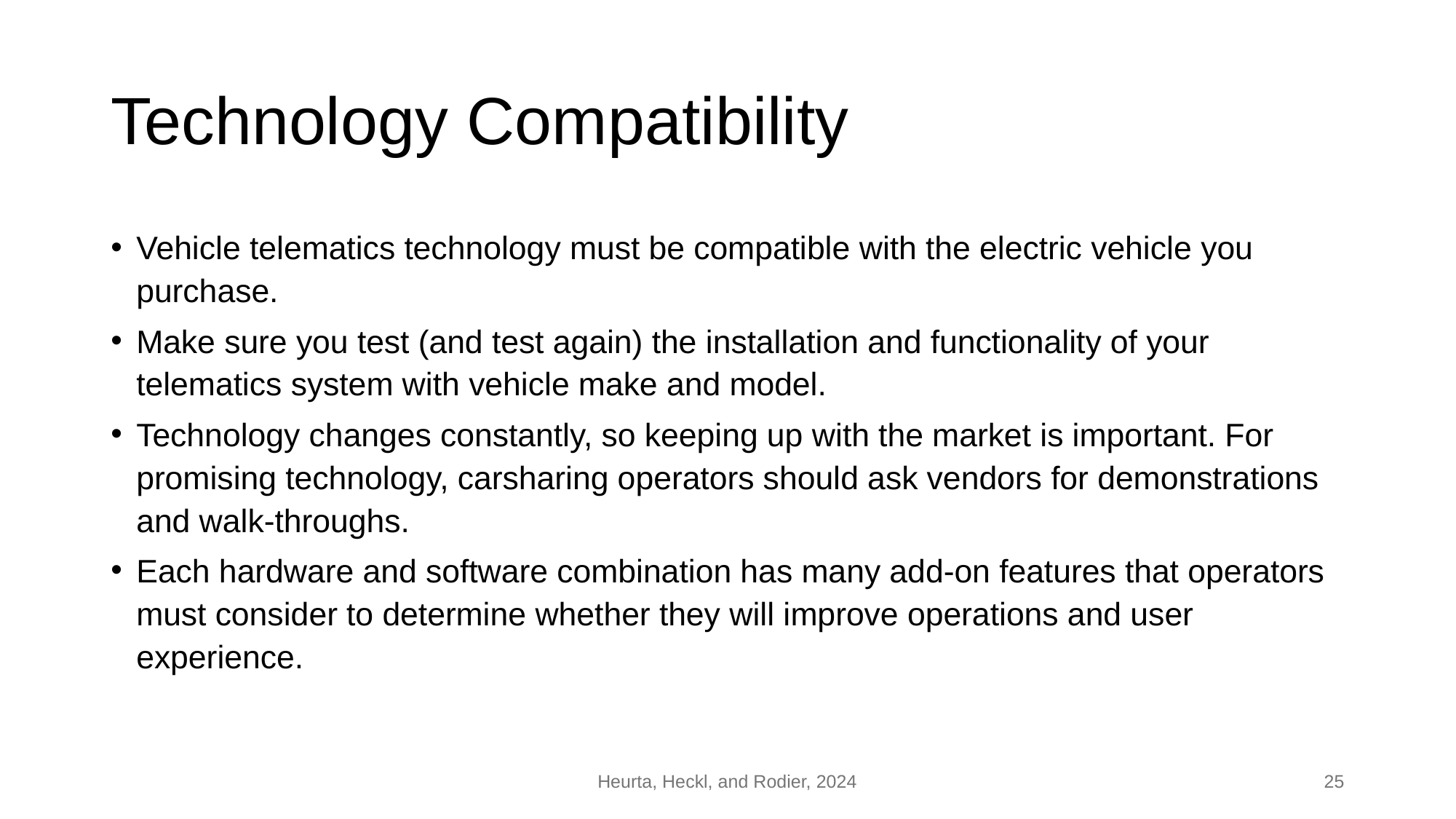

# Technology Compatibility
Vehicle telematics technology must be compatible with the electric vehicle you purchase.
Make sure you test (and test again) the installation and functionality of your telematics system with vehicle make and model.
Technology changes constantly, so keeping up with the market is important. For promising technology, carsharing operators should ask vendors for demonstrations and walk-throughs.
Each hardware and software combination has many add-on features that operators must consider to determine whether they will improve operations and user experience.

Heurta, Heckl, and Rodier, 2024
25